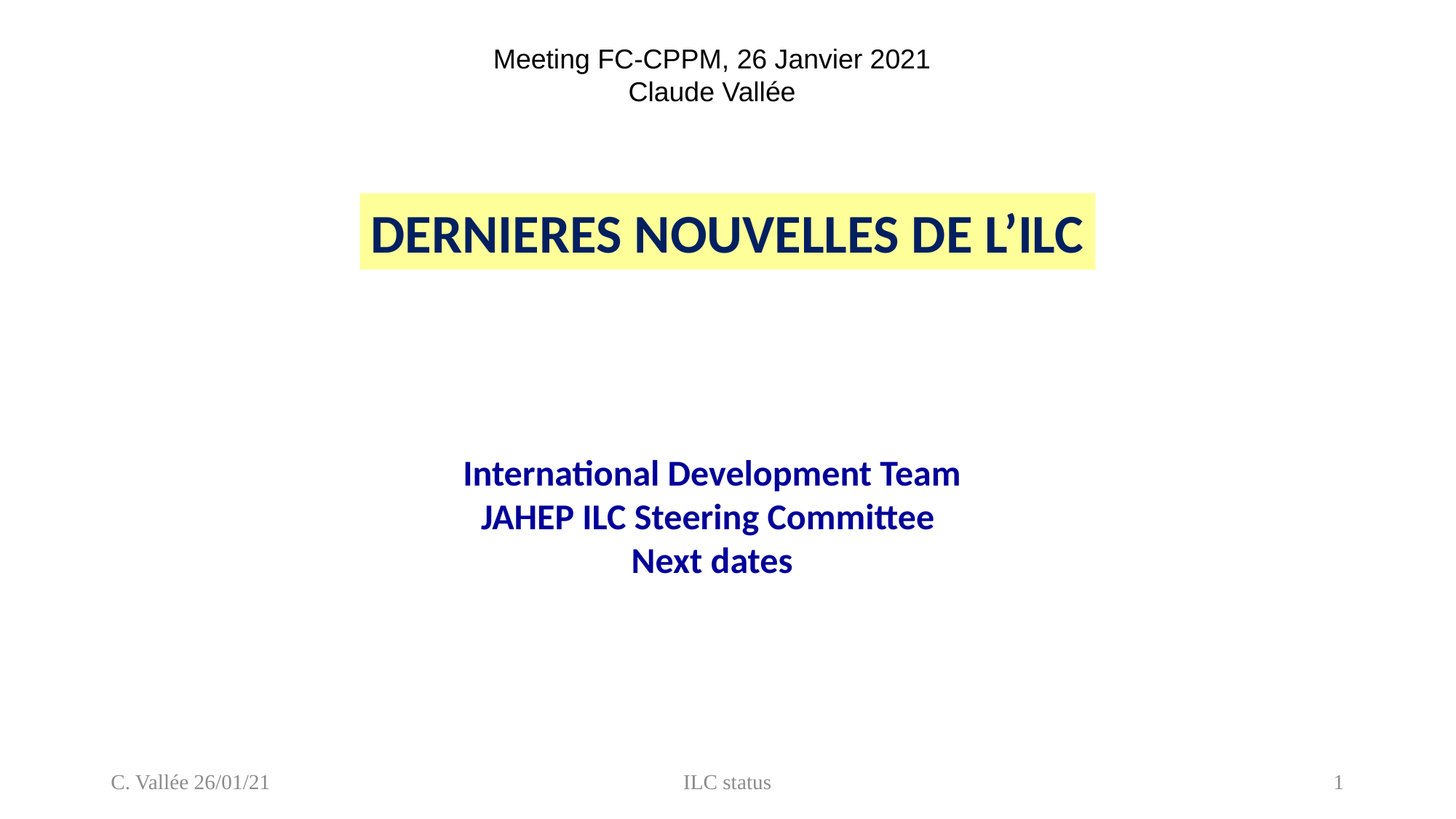

Meeting FC-CPPM, 26 Janvier 2021
Claude Vallée
DERNIERES NOUVELLES DE L’ILC
International Development Team
JAHEP ILC Steering Committee
Next dates
C. Vallée 26/01/21
ILC status
1